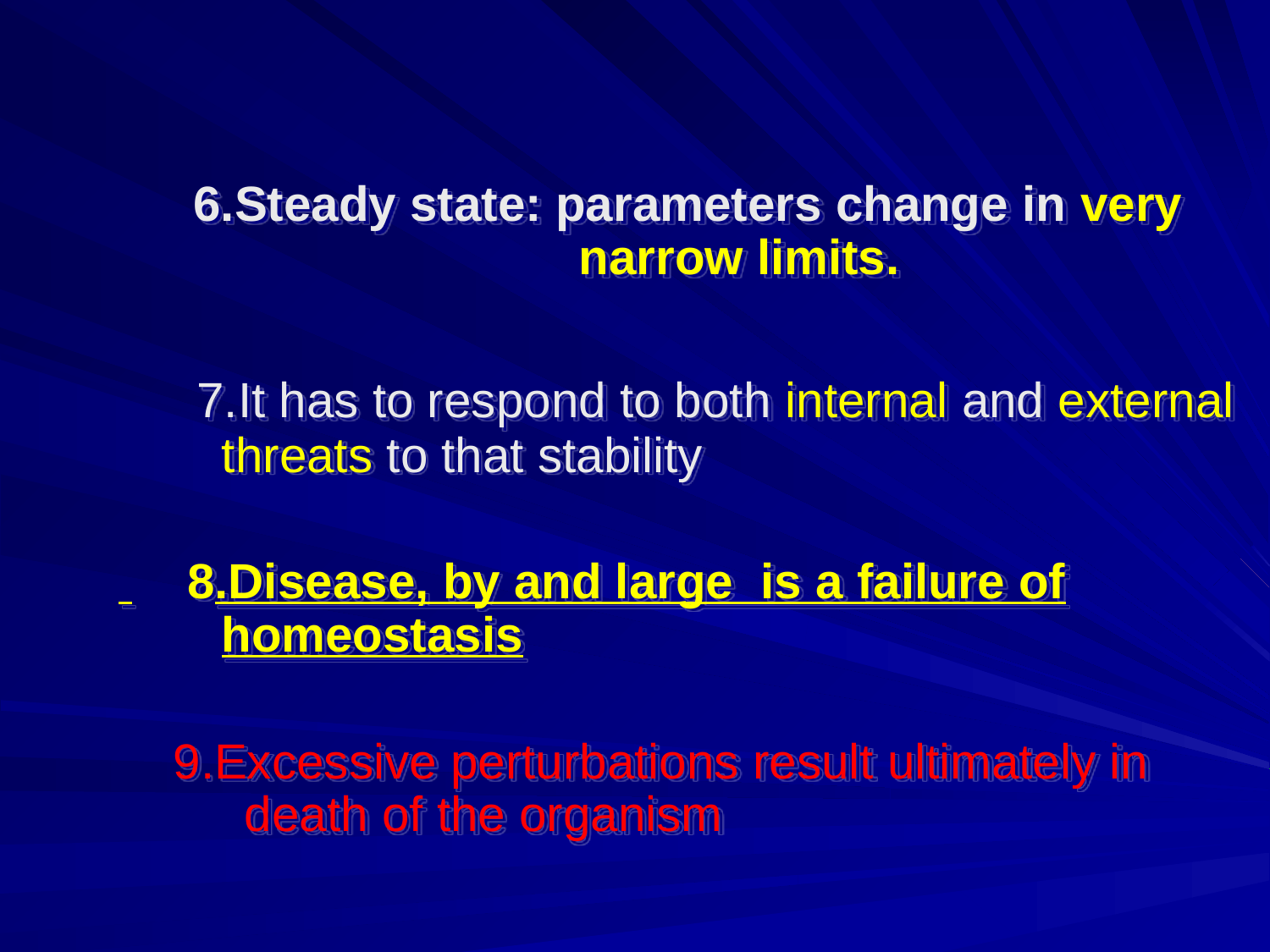

6.Steady state: parameters change in very narrow limits.

     7.It has to respond to both internal and external threats to that stability

     8.Disease, by and large  is a failure of homeostasis

9.Excessive perturbations result ultimately in death of the organism